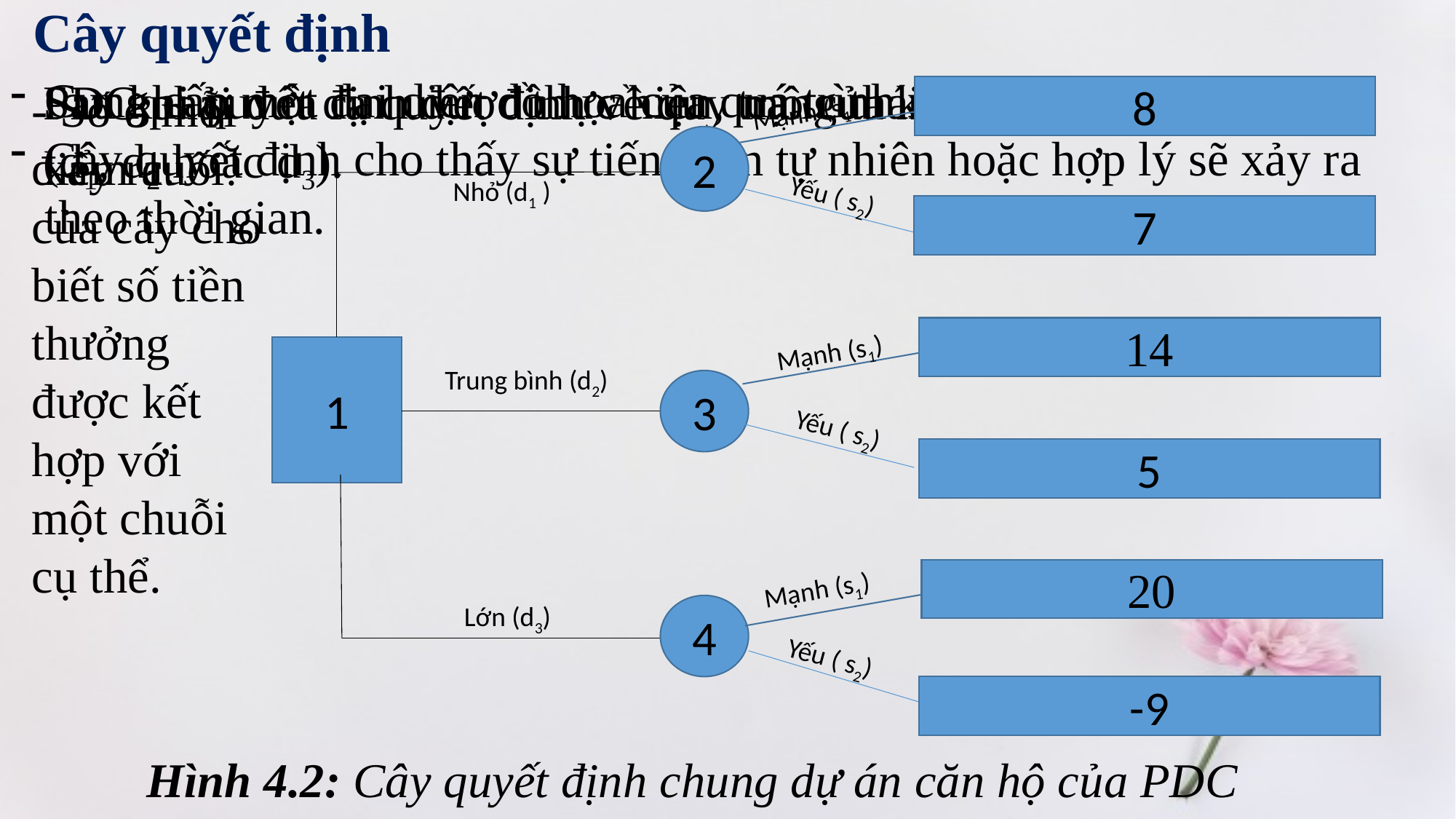

Cây quyết định

Cung cấp một đại diện đồ họa của quá trình ra quyết định.
Cây quyết định cho thấy sự tiến triển tự nhiên hoặc hợp lý sẽ xảy ra theo thời gian.
Sau khi quyết định được thực hiện, trạng thái tự nhiên s1 hoặc s2 sẽ xảy ra.
PDC phải đưa ra quyết định về quy mô của khu phức hợp chung cư (d1, d2 hoặc d3).
- Số ở mỗi điểm cuối của cây cho biết số tiền thưởng được kết hợp với một chuỗi cụ thể.
8
Mạnh (s1)
2
Nhỏ (d1 )
Yếu ( s2)
7
14
Mạnh (s1)
1
Trung bình (d2)
3
Yếu ( s2)
5
20
Mạnh (s1)
Lớn (d3)
4
Yếu ( s2)
-9
Hình 4.2: Cây quyết định chung dự án căn hộ của PDC